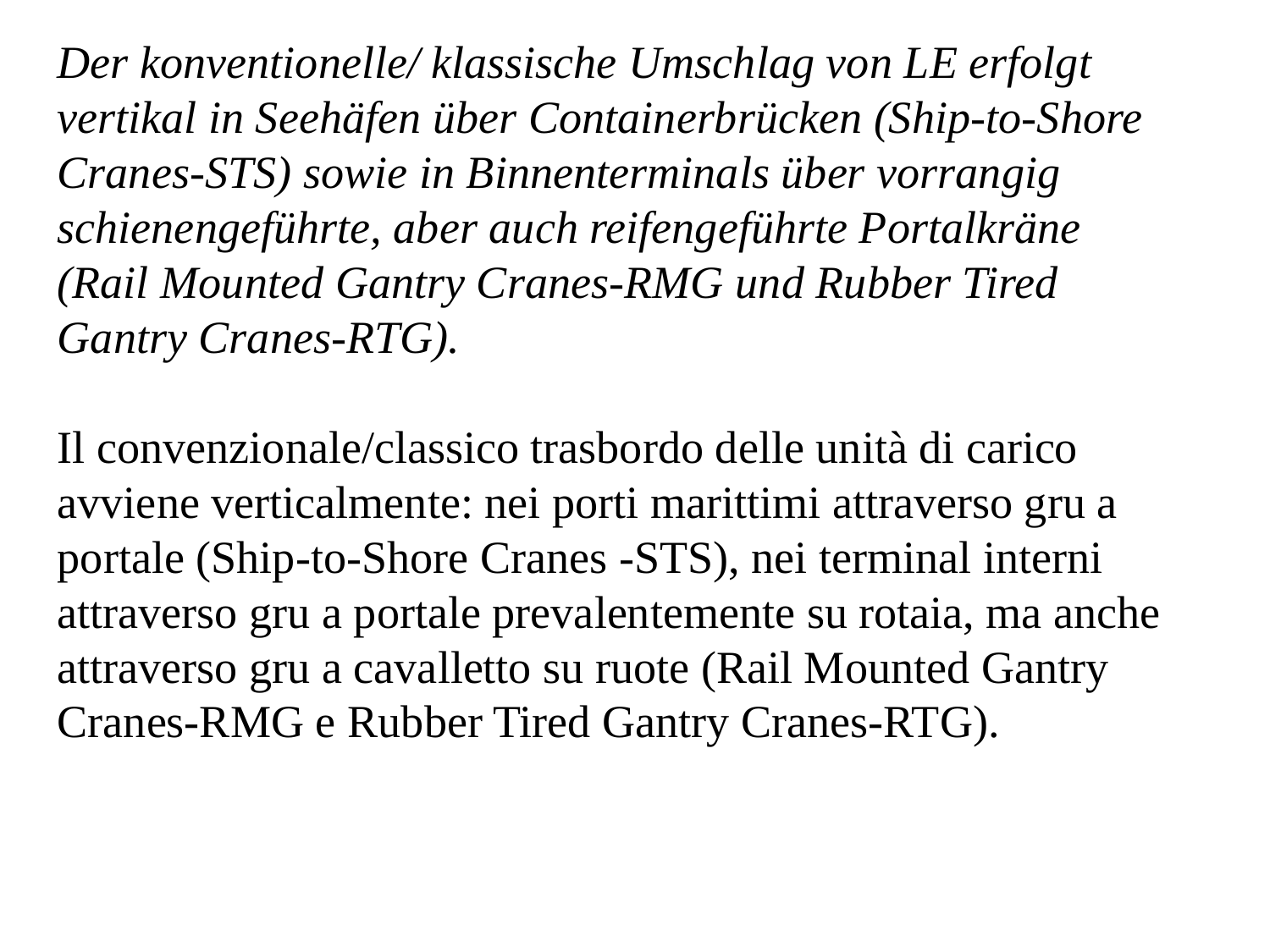

Der konventionelle/ klassische Umschlag von LE erfolgt vertikal in Seehäfen über Containerbrücken (Ship-to-Shore Cranes-STS) sowie in Binnenterminals über vorrangig schienengeführte, aber auch reifengeführte Portalkräne (Rail Mounted Gantry Cranes-RMG und Rubber Tired Gantry Cranes-RTG).

Il convenzionale/classico trasbordo delle unità di carico avviene verticalmente: nei porti marittimi attraverso gru a portale (Ship-to-Shore Cranes -STS), nei terminal interni attraverso gru a portale prevalentemente su rotaia, ma anche attraverso gru a cavalletto su ruote (Rail Mounted Gantry Cranes-RMG e Rubber Tired Gantry Cranes-RTG).